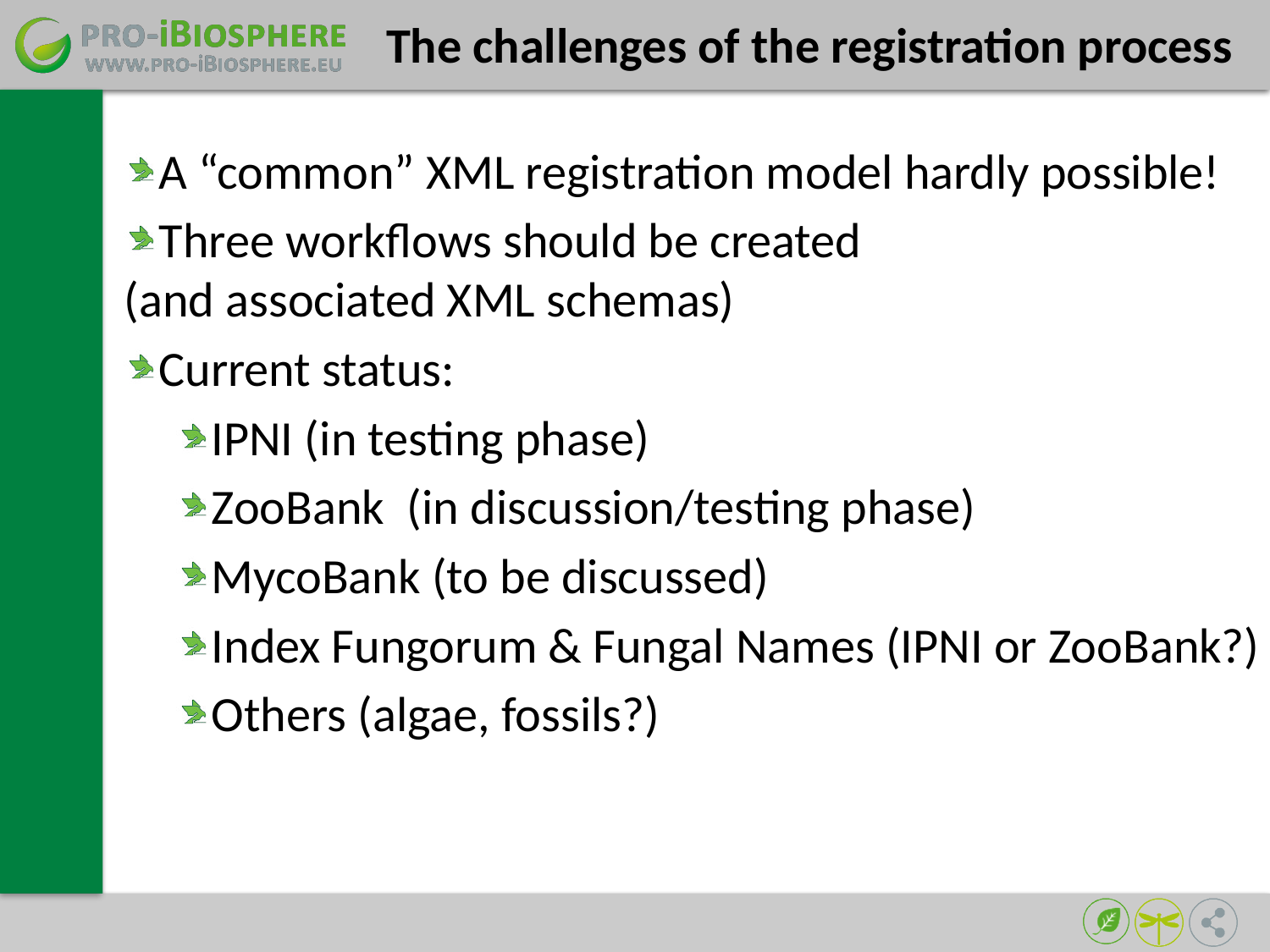

The challenges of the registration process
A “common” XML registration model hardly possible!
Three workflows should be created
(and associated XML schemas)
Current status:
IPNI (in testing phase)
ZooBank  (in discussion/testing phase)
MycoBank (to be discussed)
Index Fungorum & Fungal Names (IPNI or ZooBank?)
Others (algae, fossils?)